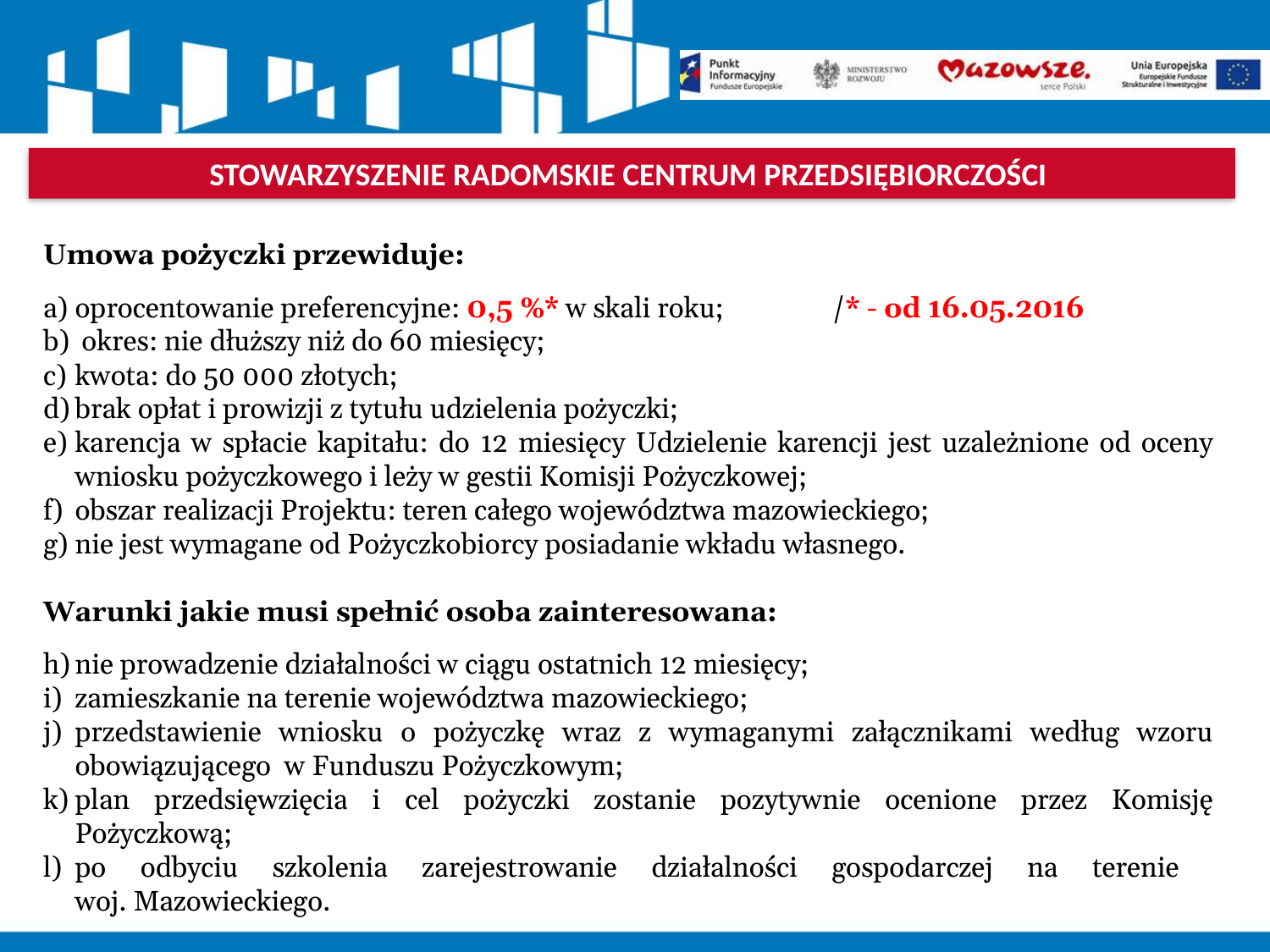

STOWARZYSZENIE RADOMSKIE CENTRUM PRZEDSIĘBIORCZOŚCI
Umowa pożyczki przewiduje:

oprocentowanie preferencyjne: 0,5 %* w skali roku;                /* - od 16.05.2016
 okres: nie dłuższy niż do 60 miesięcy;
kwota: do 50 000 złotych;
brak opłat i prowizji z tytułu udzielenia pożyczki;
karencja w spłacie kapitału: do 12 miesięcy Udzielenie karencji jest uzależnione od oceny wniosku pożyczkowego i leży w gestii Komisji Pożyczkowej;
obszar realizacji Projektu: teren całego województwa mazowieckiego;
nie jest wymagane od Pożyczkobiorcy posiadanie wkładu własnego.

Warunki jakie musi spełnić osoba zainteresowana:

nie prowadzenie działalności w ciągu ostatnich 12 miesięcy;
zamieszkanie na terenie województwa mazowieckiego;
przedstawienie wniosku o pożyczkę wraz z wymaganymi załącznikami według wzoru obowiązującego  w Funduszu Pożyczkowym;
plan przedsięwzięcia i cel pożyczki zostanie pozytywnie ocenione przez Komisję Pożyczkową;
po odbyciu szkolenia zarejestrowanie działalności gospodarczej na terenie
woj. Mazowieckiego.